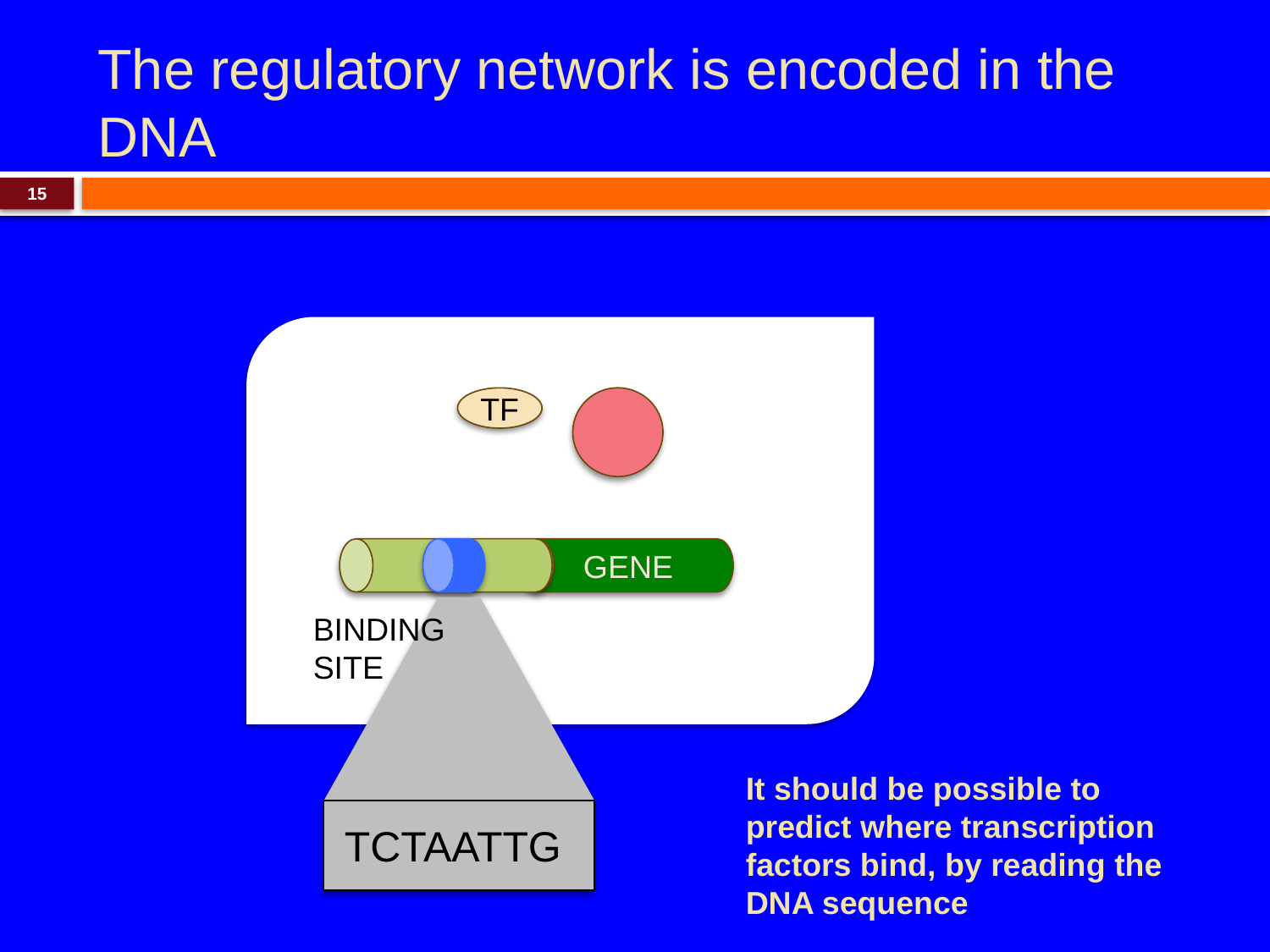

# The regulatory network is encoded in the DNA
15

TF

GENE

TCTAATTG
BINDING
SITE
It should be possible to predict where transcription factors bind, by reading the DNA sequence